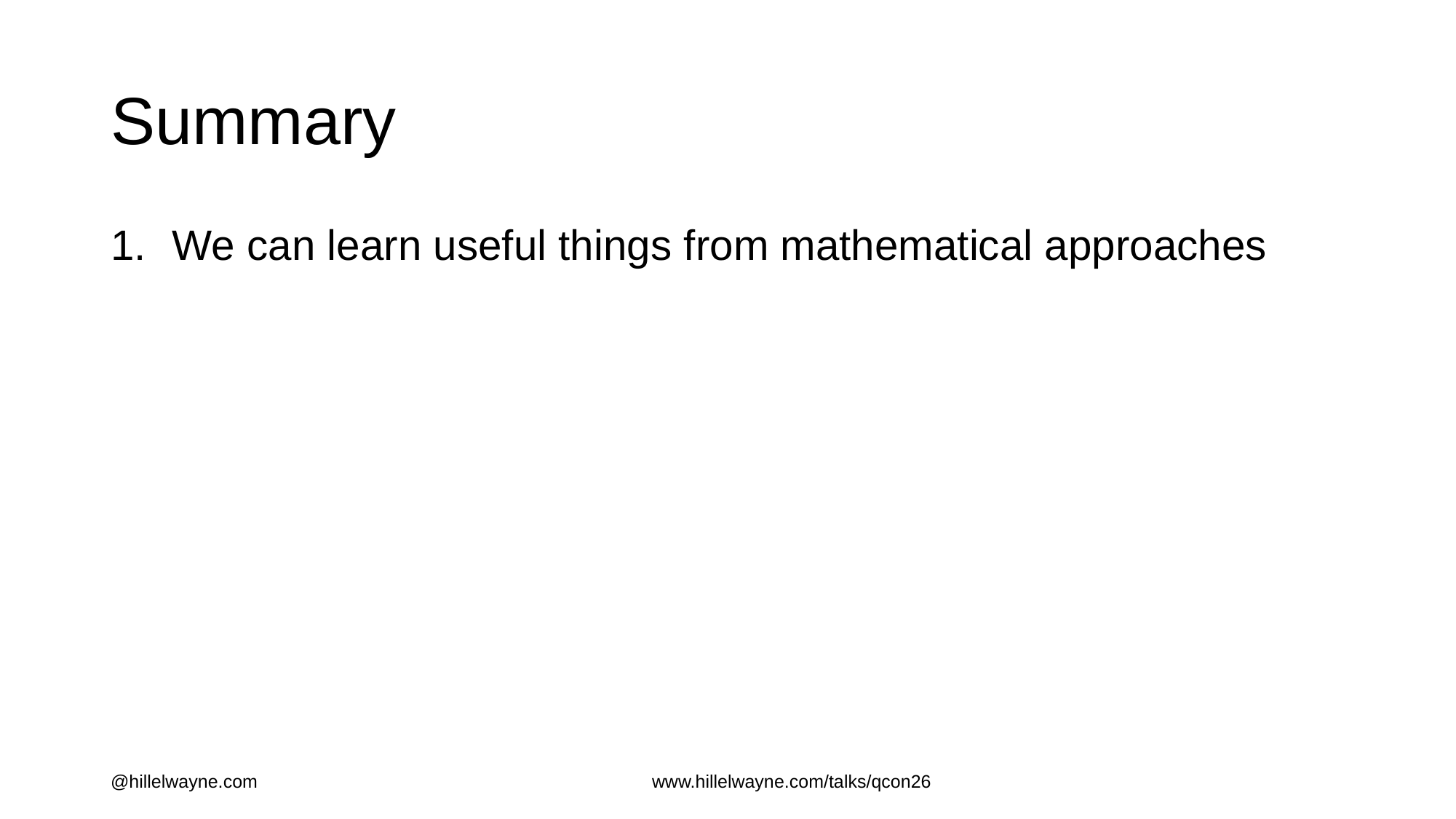

# Summary
We can learn useful things from mathematical approaches